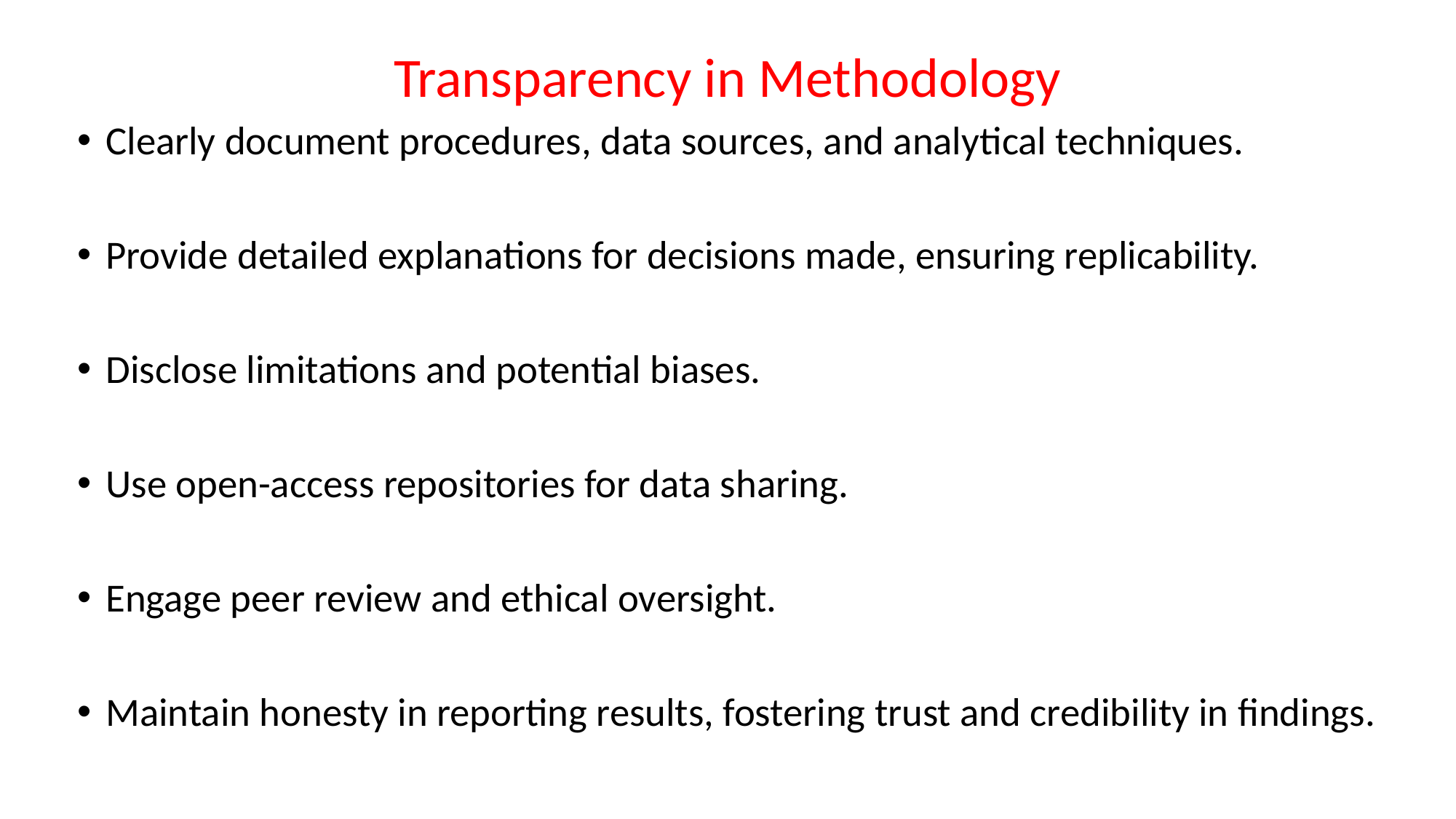

# Transparency in Methodology
Clearly document procedures, data sources, and analytical techniques.

Provide detailed explanations for decisions made, ensuring replicability.

Disclose limitations and potential biases.

Use open-access repositories for data sharing.

Engage peer review and ethical oversight.

Maintain honesty in reporting results, fostering trust and credibility in findings.

14